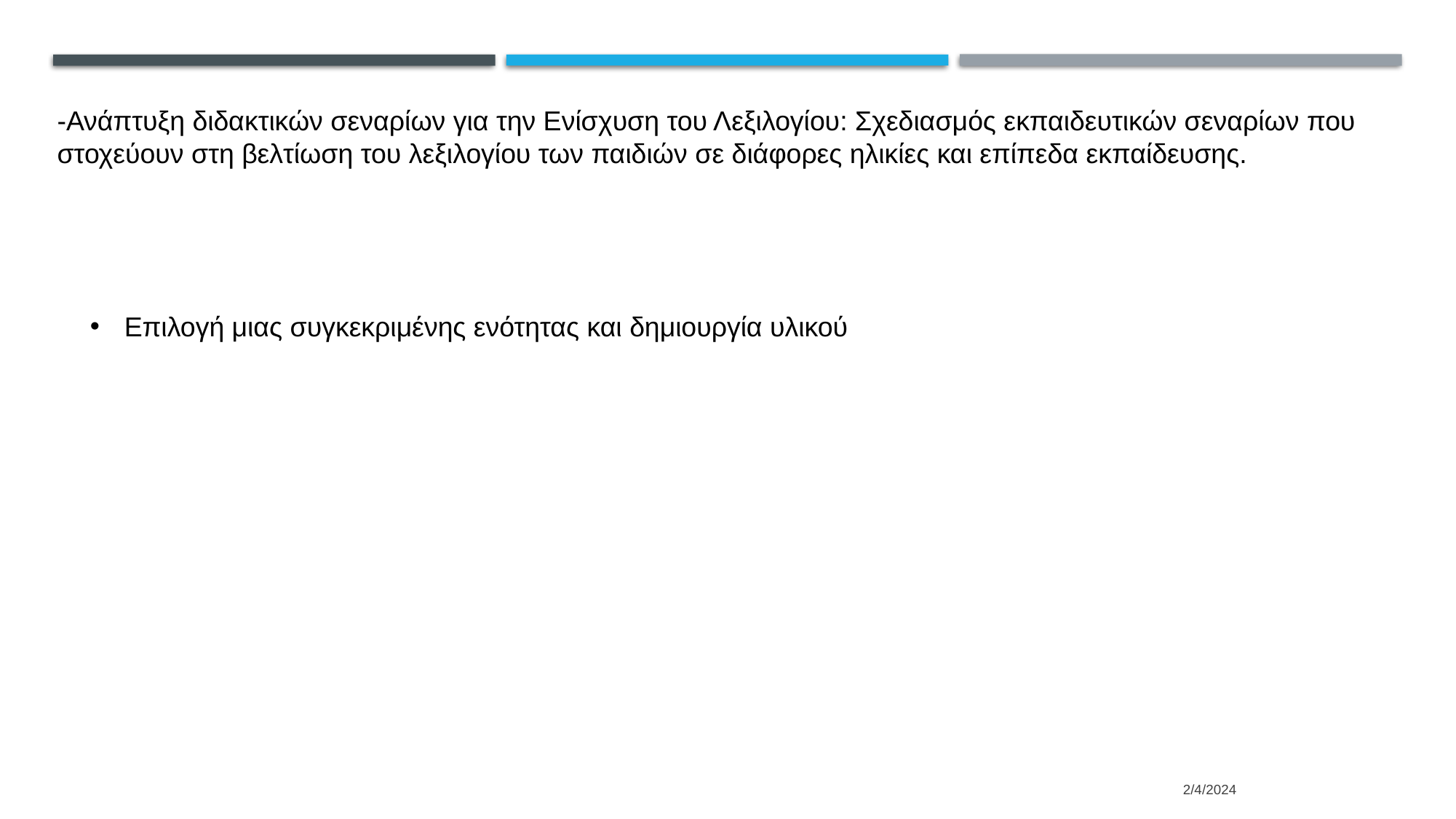

-Ανάπτυξη διδακτικών σεναρίων για την Ενίσχυση του Λεξιλογίου: Σχεδιασμός εκπαιδευτικών σεναρίων που στοχεύουν στη βελτίωση του λεξιλογίου των παιδιών σε διάφορες ηλικίες και επίπεδα εκπαίδευσης.
Επιλογή μιας συγκεκριμένης ενότητας και δημιουργία υλικού

2/4/2024